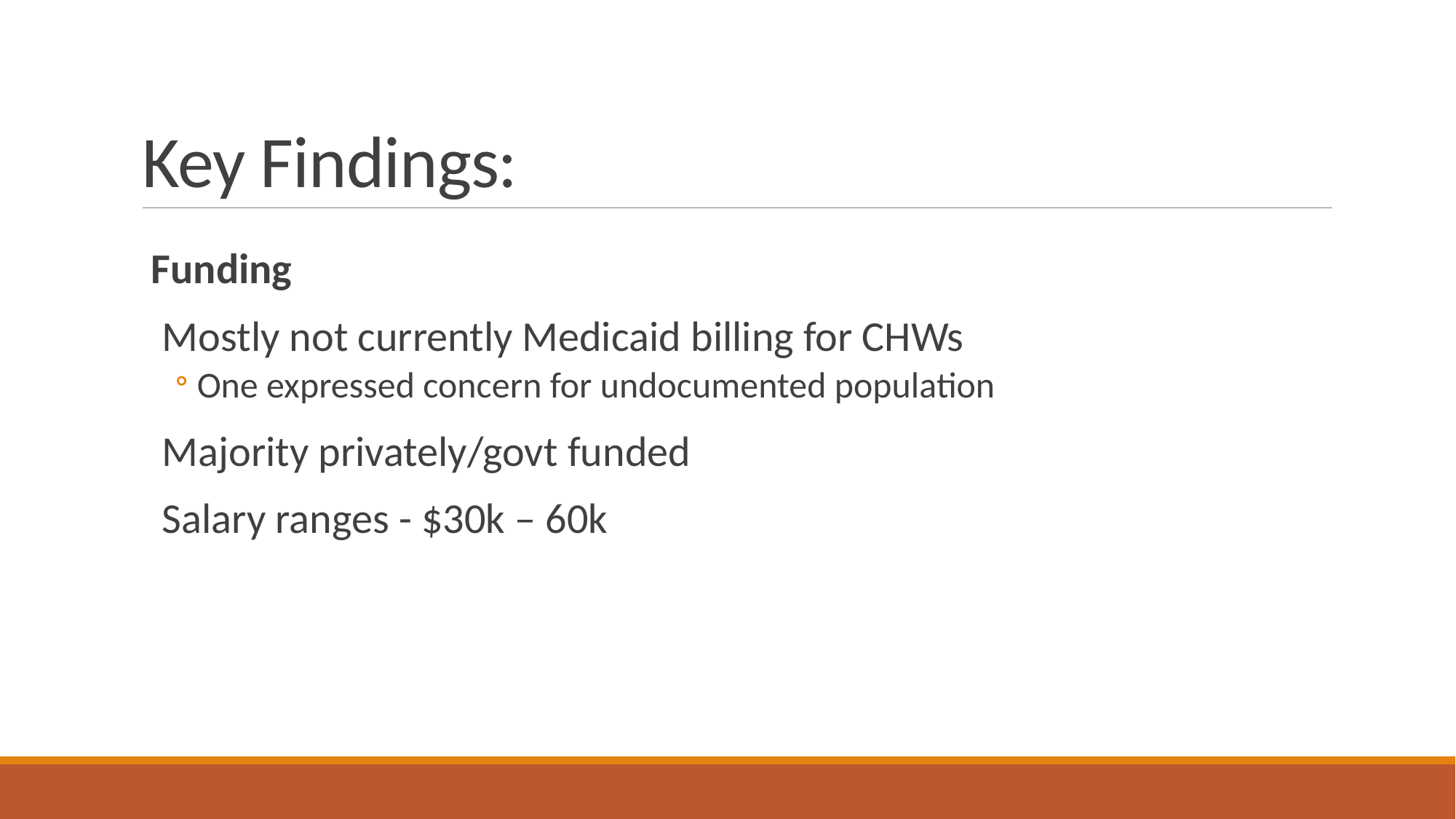

# Key Findings:
Funding
Mostly not currently Medicaid billing for CHWs
One expressed concern for undocumented population
Majority privately/govt funded
Salary ranges - $30k – 60k